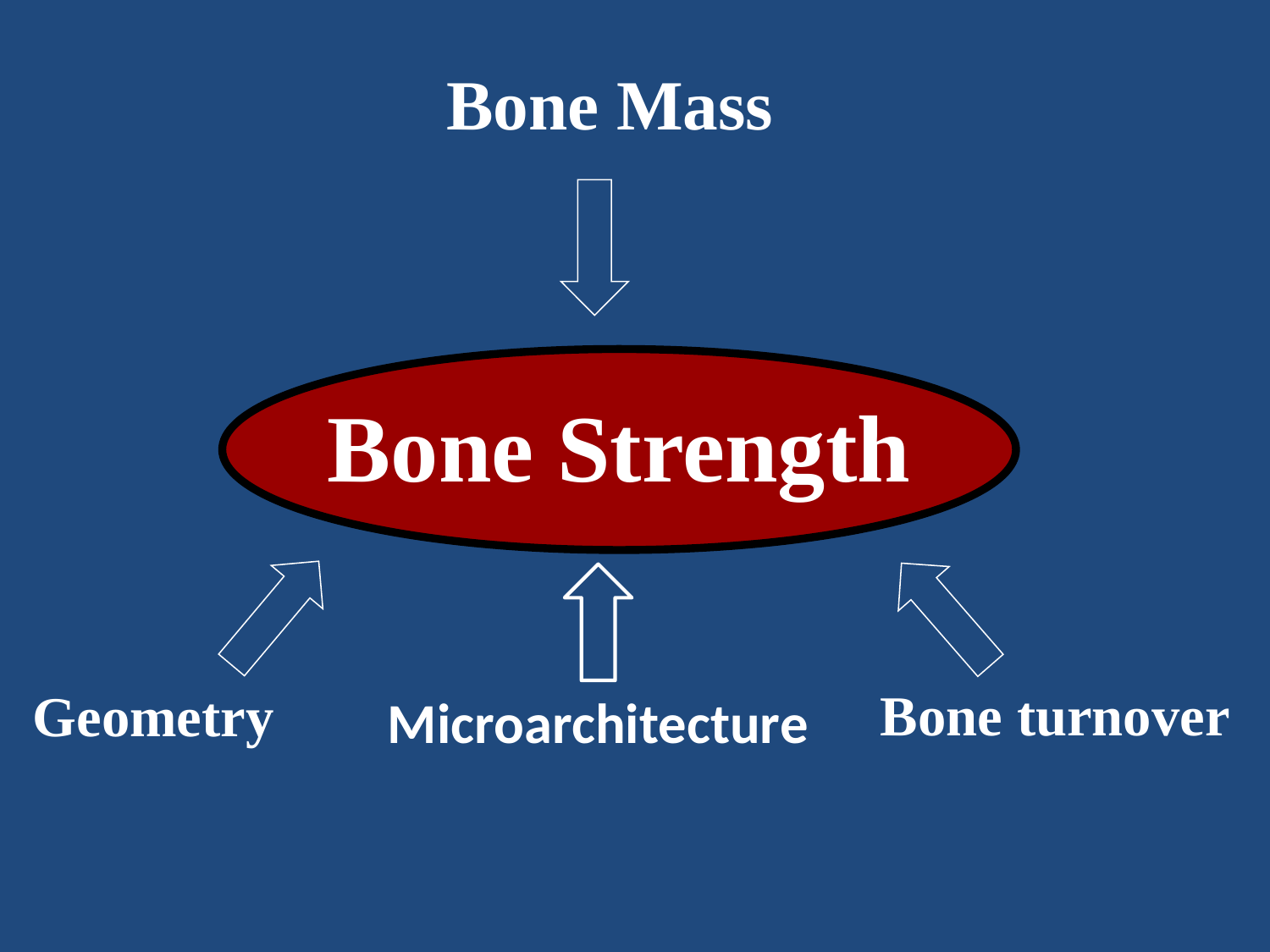

Bone Mass

Bone Strength

Geometry
Bone turnover
Microarchitecture